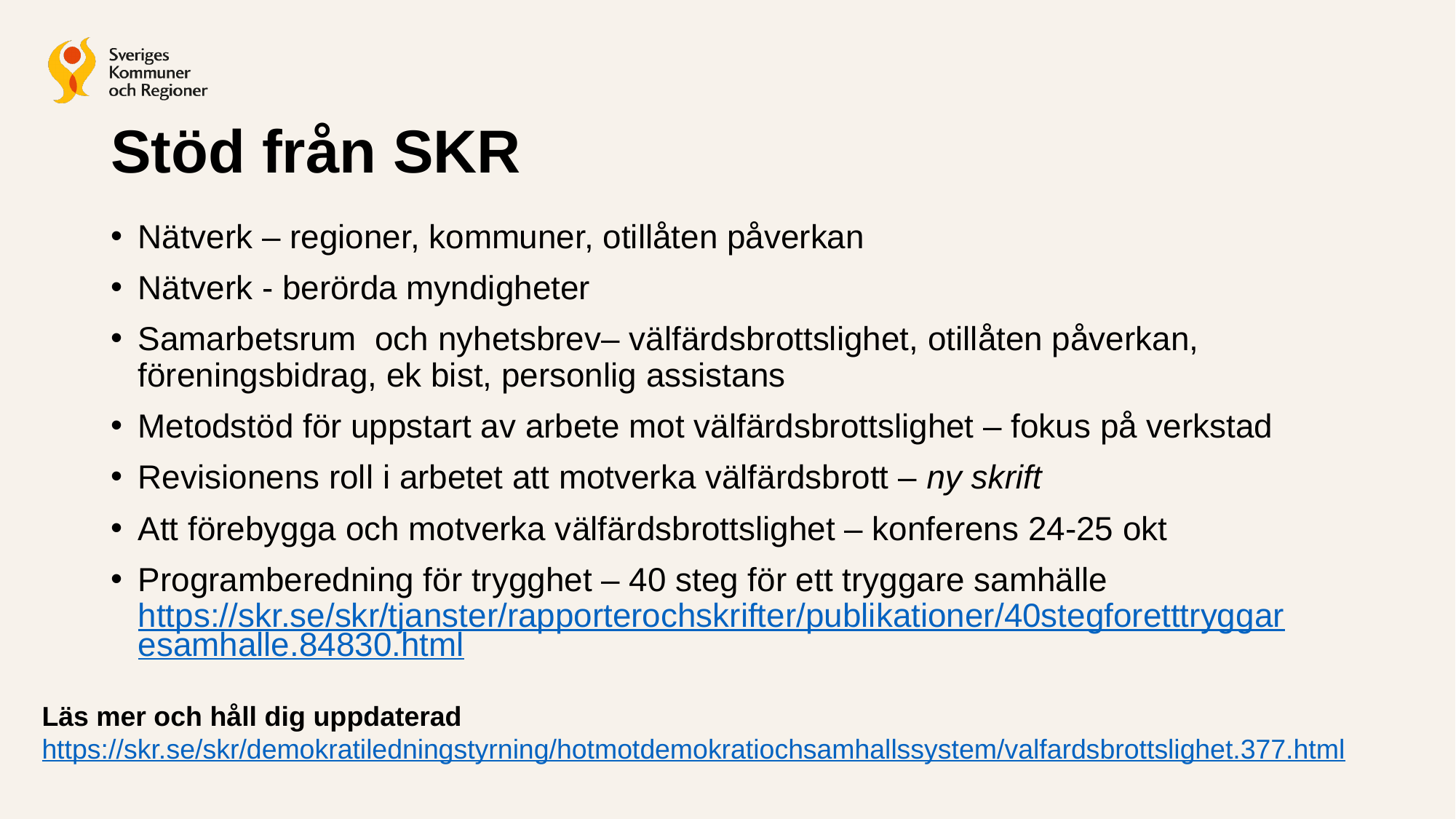

# Stöd från SKR
Nätverk – regioner, kommuner, otillåten påverkan
Nätverk - berörda myndigheter
Samarbetsrum  och nyhetsbrev– välfärdsbrottslighet, otillåten påverkan, föreningsbidrag, ek bist, personlig assistans
Metodstöd för uppstart av arbete mot välfärdsbrottslighet – fokus på verkstad
Revisionens roll i arbetet att motverka välfärdsbrott – ny skrift
Att förebygga och motverka välfärdsbrottslighet – konferens 24-25 okt
Programberedning för trygghet – 40 steg för ett tryggare samhälle https://skr.se/skr/tjanster/rapporterochskrifter/publikationer/40stegforetttryggaresamhalle.84830.html

Läs mer och håll dig uppdaterad
https://skr.se/skr/demokratiledningstyrning/hotmotdemokratiochsamhallssystem/valfardsbrottslighet.377.html